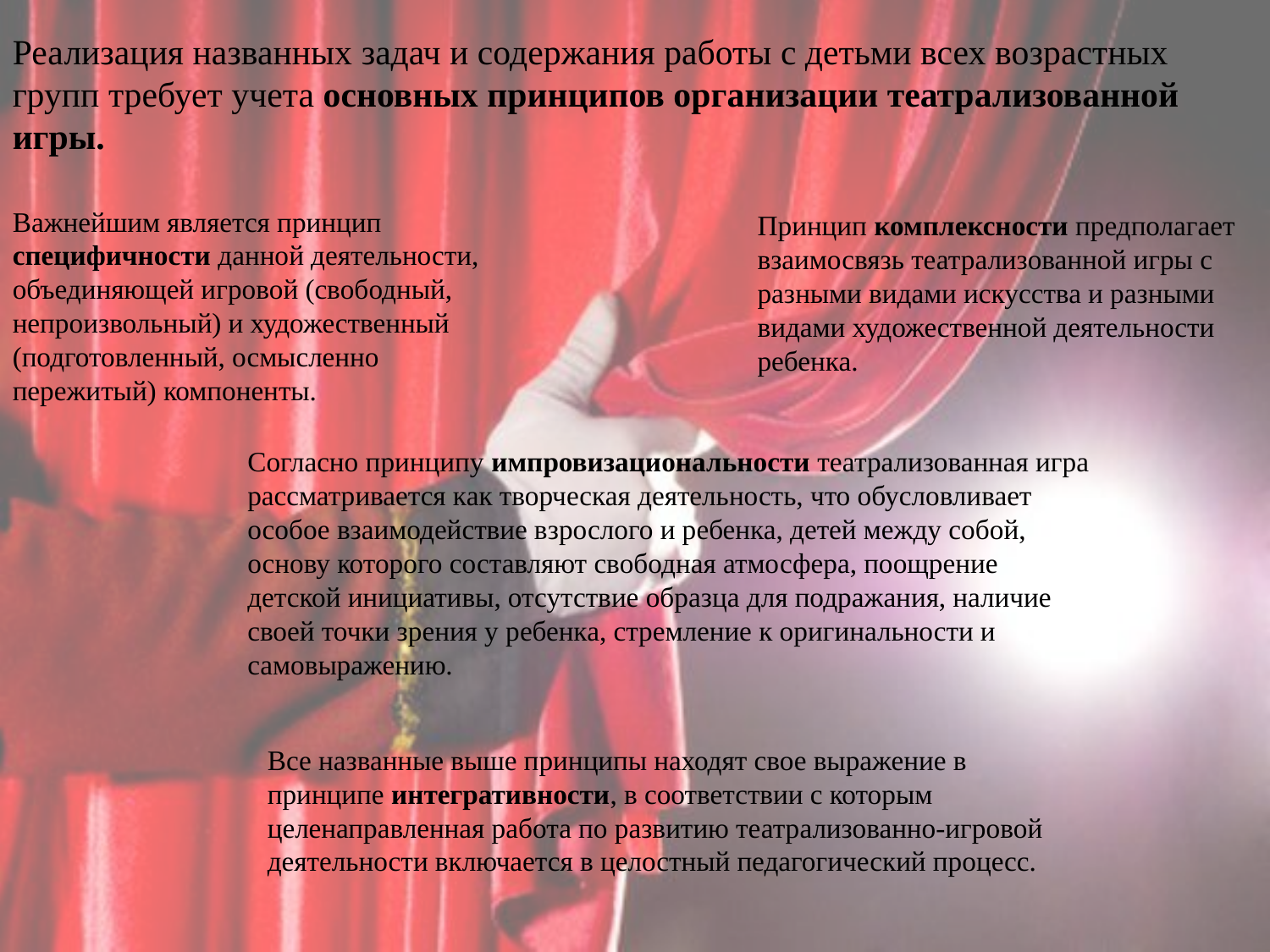

Реализация названных задач и содержания работы с детьми всех возрастных групп требует учета основных принципов организации театрализованной игры.
Важнейшим является принцип специфичности данной деятельности, объединяющей игровой (свободный, непроизвольный) и художественный (подготовленный, осмысленно пережитый) компоненты.
Принцип комплексности предполагает взаимосвязь театрализованной игры с разными видами искусства и разными видами художественной деятельности ребенка.
Согласно принципу импровизациональности театрализованная игра рассматривается как творческая деятельность, что обусловливает особое взаимодействие взрослого и ребенка, детей между собой, основу которого составляют свободная атмосфера, поощрение детской инициативы, отсутствие образца для подражания, наличие своей точки зрения у ребенка, стремление к оригинальности и самовыражению.
Все названные выше принципы находят свое выражение в принципе интегративности, в соответствии с которым целенаправленная работа по развитию театрализованно-игровой деятельности включается в целостный педагогический процесс.